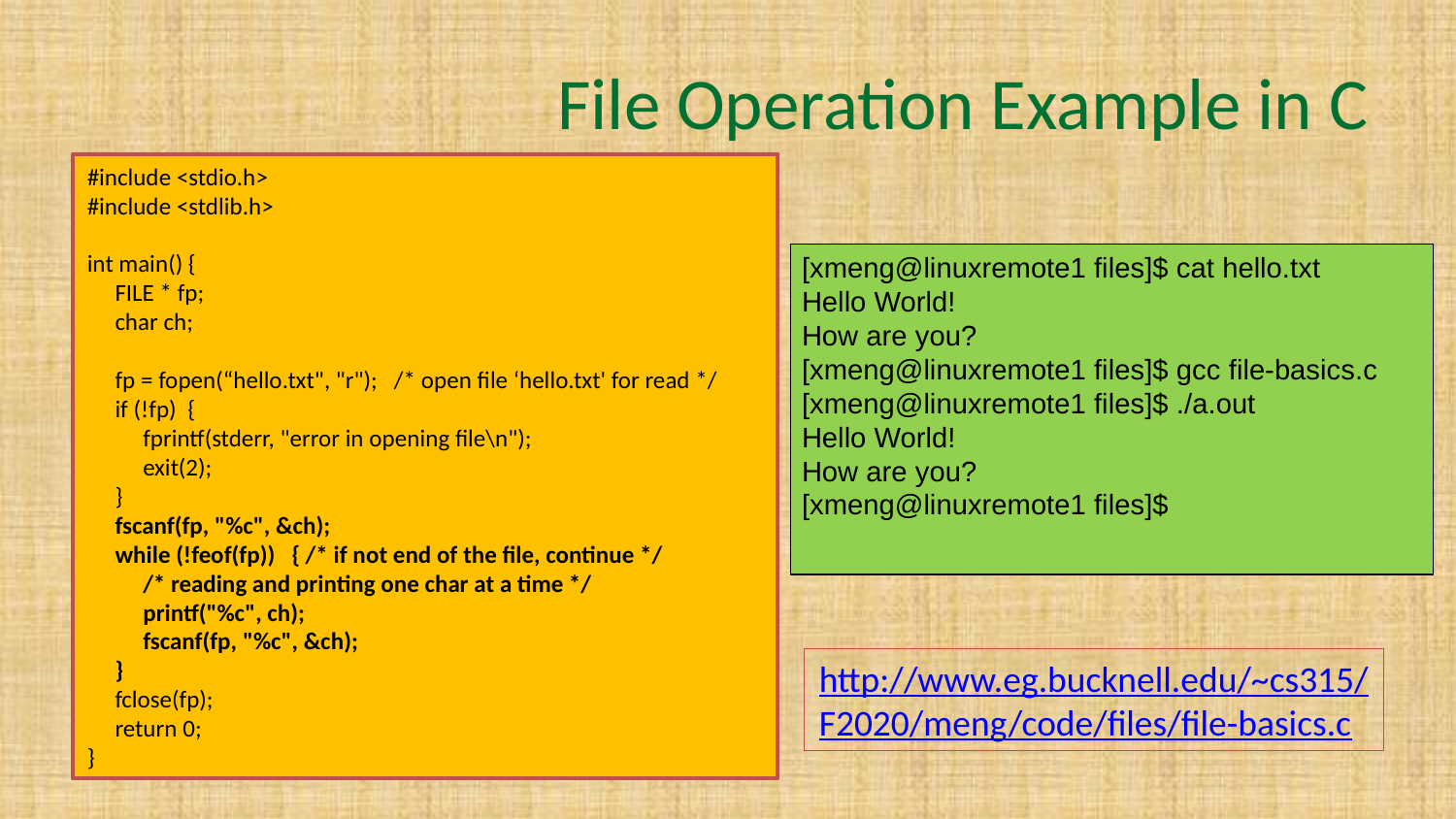

# File Operation Example in C
#include <stdio.h>
#include <stdlib.h>

int main() {
     FILE * fp;
     char ch;

     fp = fopen(“hello.txt", "r");   /* open file ‘hello.txt' for read */
     if (!fp)  {
          fprintf(stderr, "error in opening file\n");
          exit(2);
     }
     fscanf(fp, "%c", &ch);
     while (!feof(fp))   { /* if not end of the file, continue */
          /* reading and printing one char at a time */
          printf("%c", ch);
          fscanf(fp, "%c", &ch);
     }
     fclose(fp);
     return 0;
}
[xmeng@linuxremote1 files]$ cat hello.txt
Hello World!
How are you?
[xmeng@linuxremote1 files]$ gcc file-basics.c
[xmeng@linuxremote1 files]$ ./a.out
Hello World!
How are you?
[xmeng@linuxremote1 files]$
http://www.eg.bucknell.edu/~cs315/
F2020/meng/code/files/file-basics.c